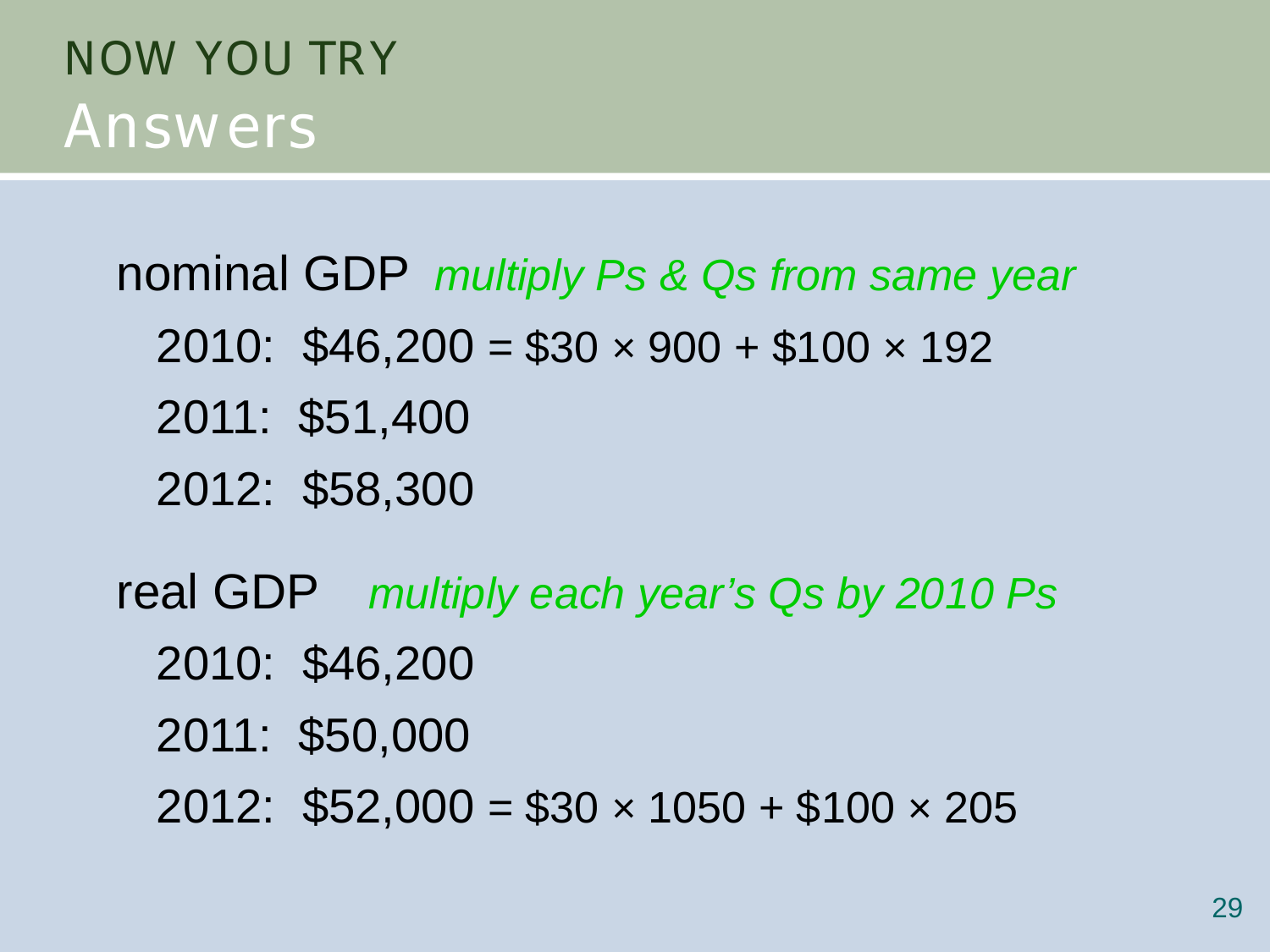

# NOW YOU TRY Answers

nominal GDP  multiply Ps & Qs from same year
2010:  $46,200 = $30 × 900 + $100 × 192
2011:  $51,400
2012:  $58,300
real GDP    multiply each year’s Qs by 2010 Ps
2010:  $46,200
2011:  $50,000
2012:  $52,000 = $30 × 1050 + $100 × 205
29